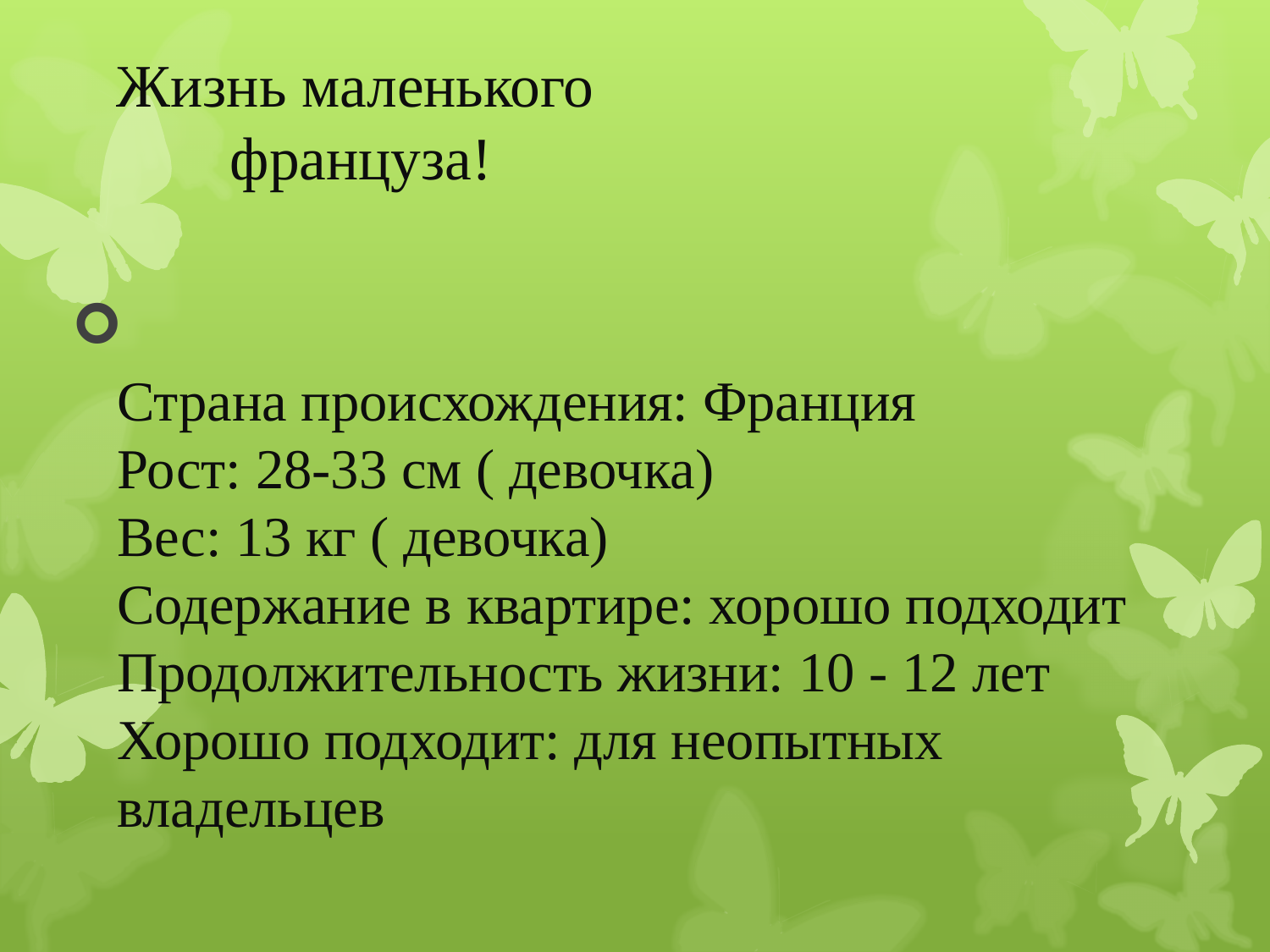

# Жизнь маленького француза!
Страна происхождения: Франция
Рост: 28-33 см ( девочка)
Вес: 13 кг ( девочка)
Содержание в квартире: хорошо подходит
Продолжительность жизни: 10 - 12 лет
Хорошо подходит: для неопытных владельцев